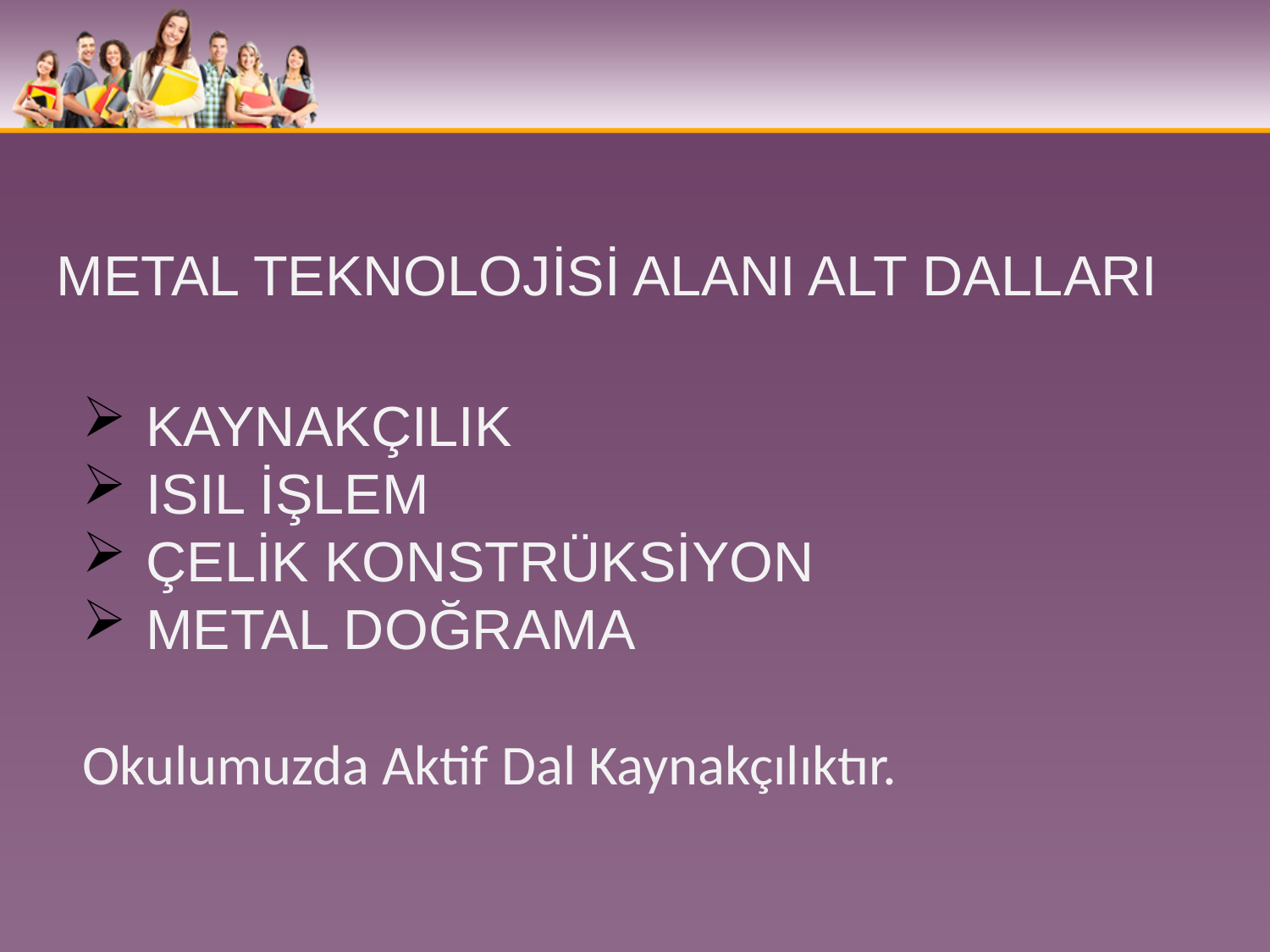

METAL TEKNOLOJİSİ ALANI ALT DALLARI

KAYNAKÇILIK
ISIL İŞLEM
ÇELİK KONSTRÜKSİYON
METAL DOĞRAMA

Okulumuzda Aktif Dal Kaynakçılıktır.